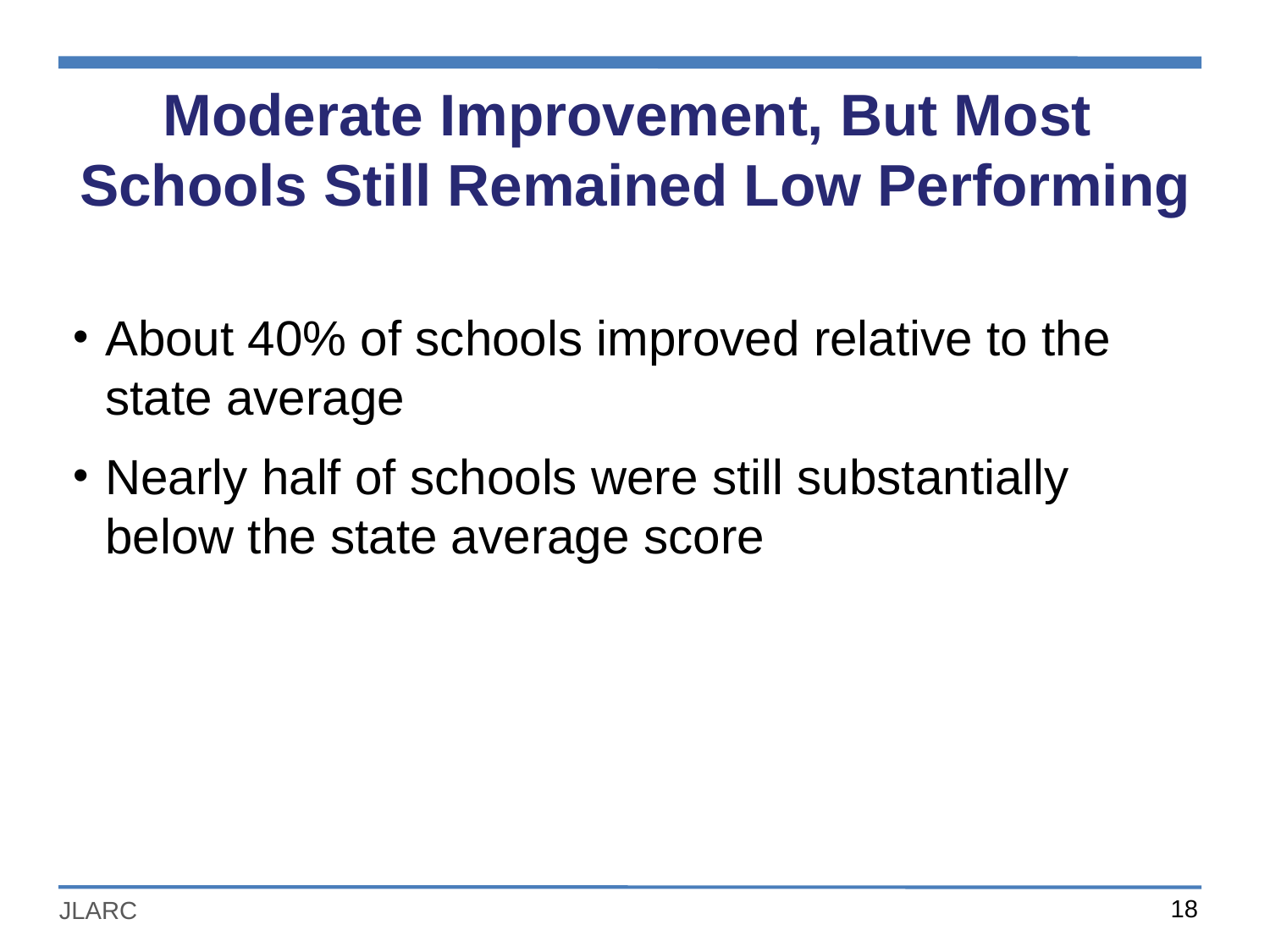

# Moderate Improvement, But Most Schools Still Remained Low Performing
About 40% of schools improved relative to the state average
Nearly half of schools were still substantially below the state average score
18